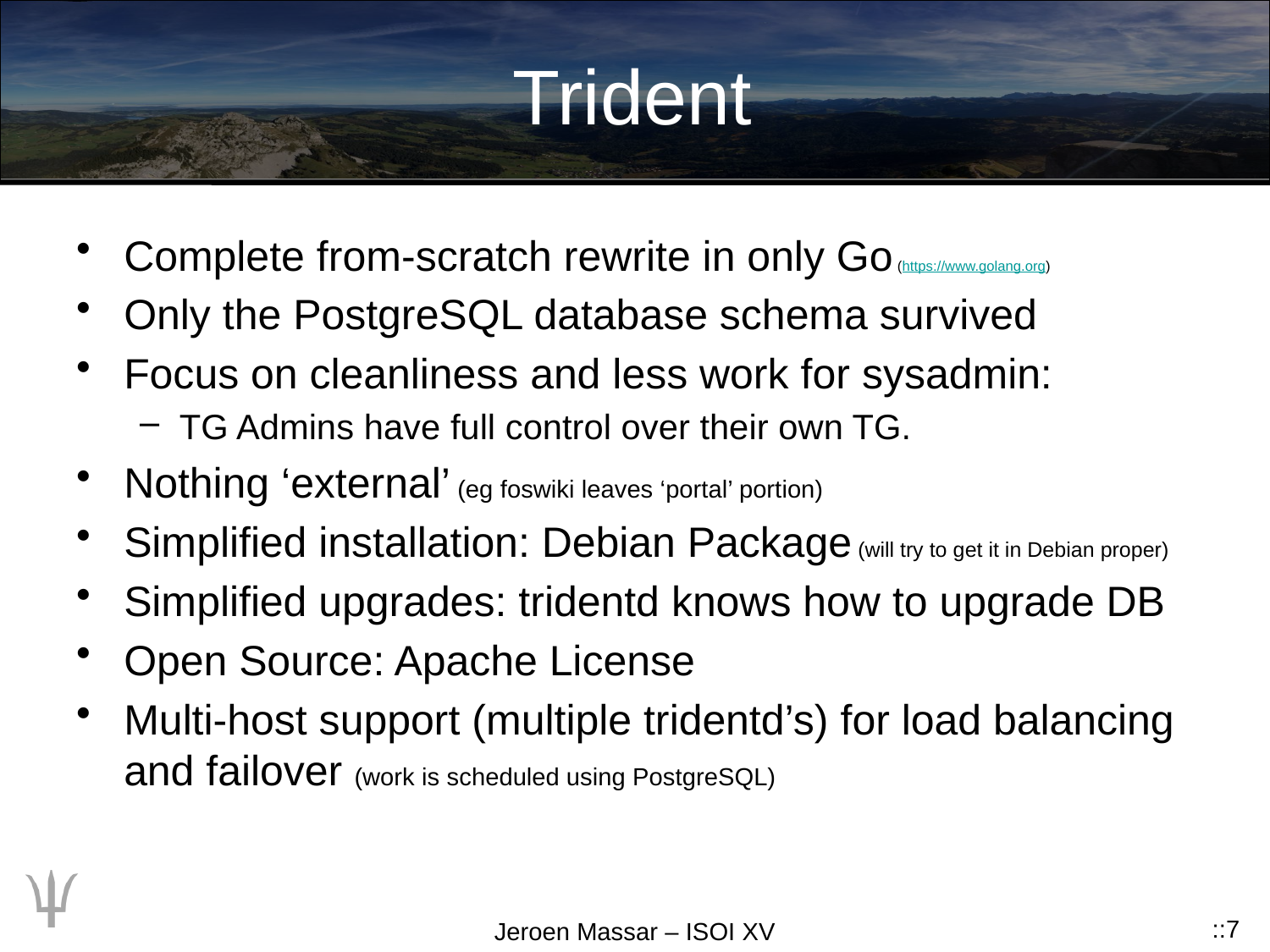

# Trident
Complete from-scratch rewrite in only Go (https://www.golang.org)
Only the PostgreSQL database schema survived
Focus on cleanliness and less work for sysadmin:
TG Admins have full control over their own TG.
Nothing ‘external’ (eg foswiki leaves ‘portal’ portion)
Simplified installation: Debian Package (will try to get it in Debian proper)
Simplified upgrades: tridentd knows how to upgrade DB
Open Source: Apache License
Multi-host support (multiple tridentd’s) for load balancing and failover (work is scheduled using PostgreSQL)